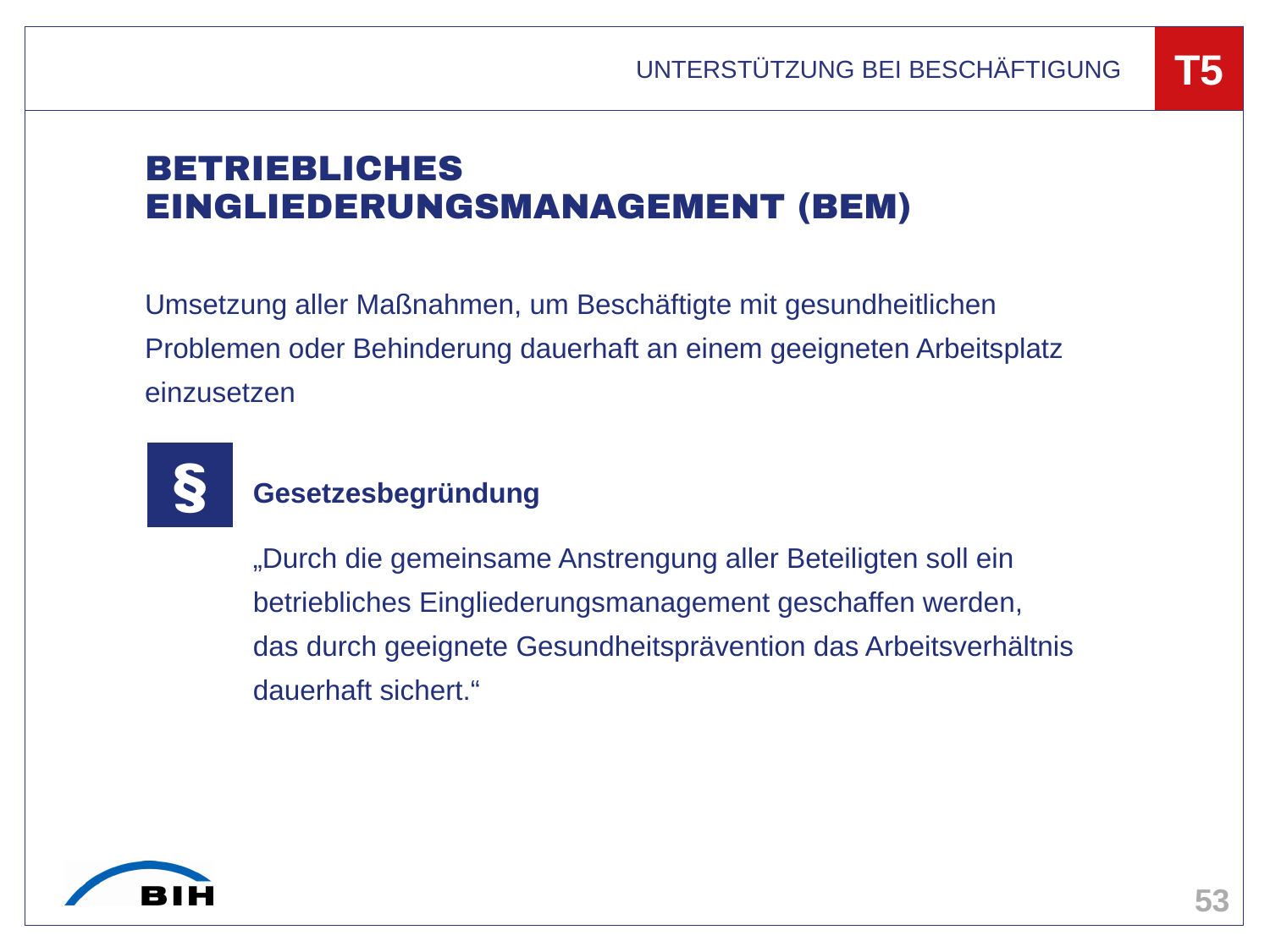

UNTERSTÜTZUNG BEI BESCHÄFTIGUNG
T5
# BETRIEBLICHES EINGLIEDERUNGSMANAGEMENT (BEM)
Umsetzung aller Maßnahmen, um Beschäftigte mit gesundheitlichen Problemen oder Behinderung dauerhaft an einem geeigneten Arbeitsplatz einzusetzen

§
Gesetzesbegründung
„Durch die gemeinsame Anstrengung aller Beteiligten soll ein betriebliches Eingliederungsmanagement geschaffen werden,
das durch geeignete Gesundheitsprävention das Arbeitsverhältnis dauerhaft sichert.“
53